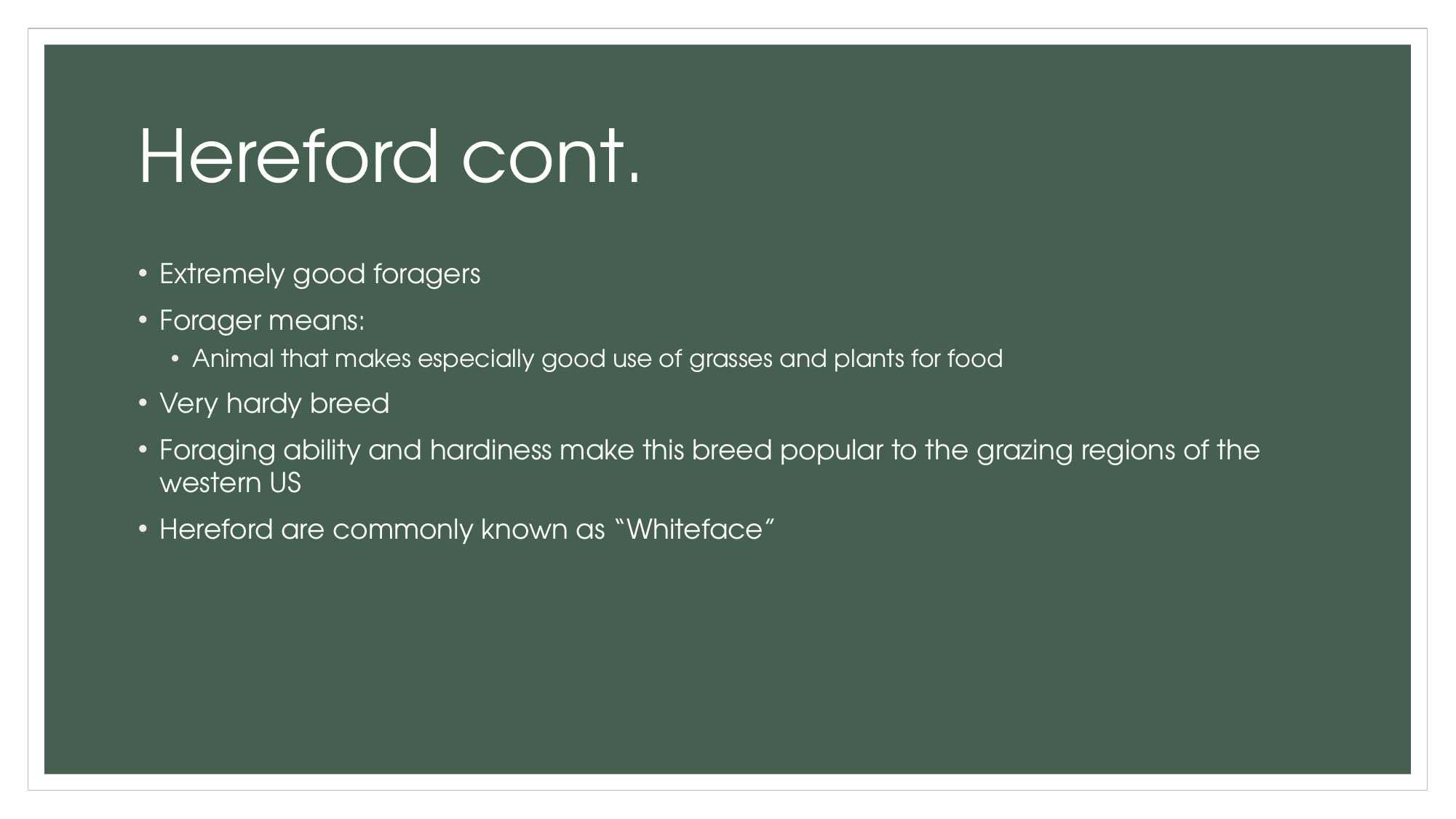

# Hereford cont.
Extremely good foragers
Forager means:
Animal that makes especially good use of grasses and plants for food
Very hardy breed
Foraging ability and hardiness make this breed popular to the grazing regions of the western US
Hereford are commonly known as “Whiteface”